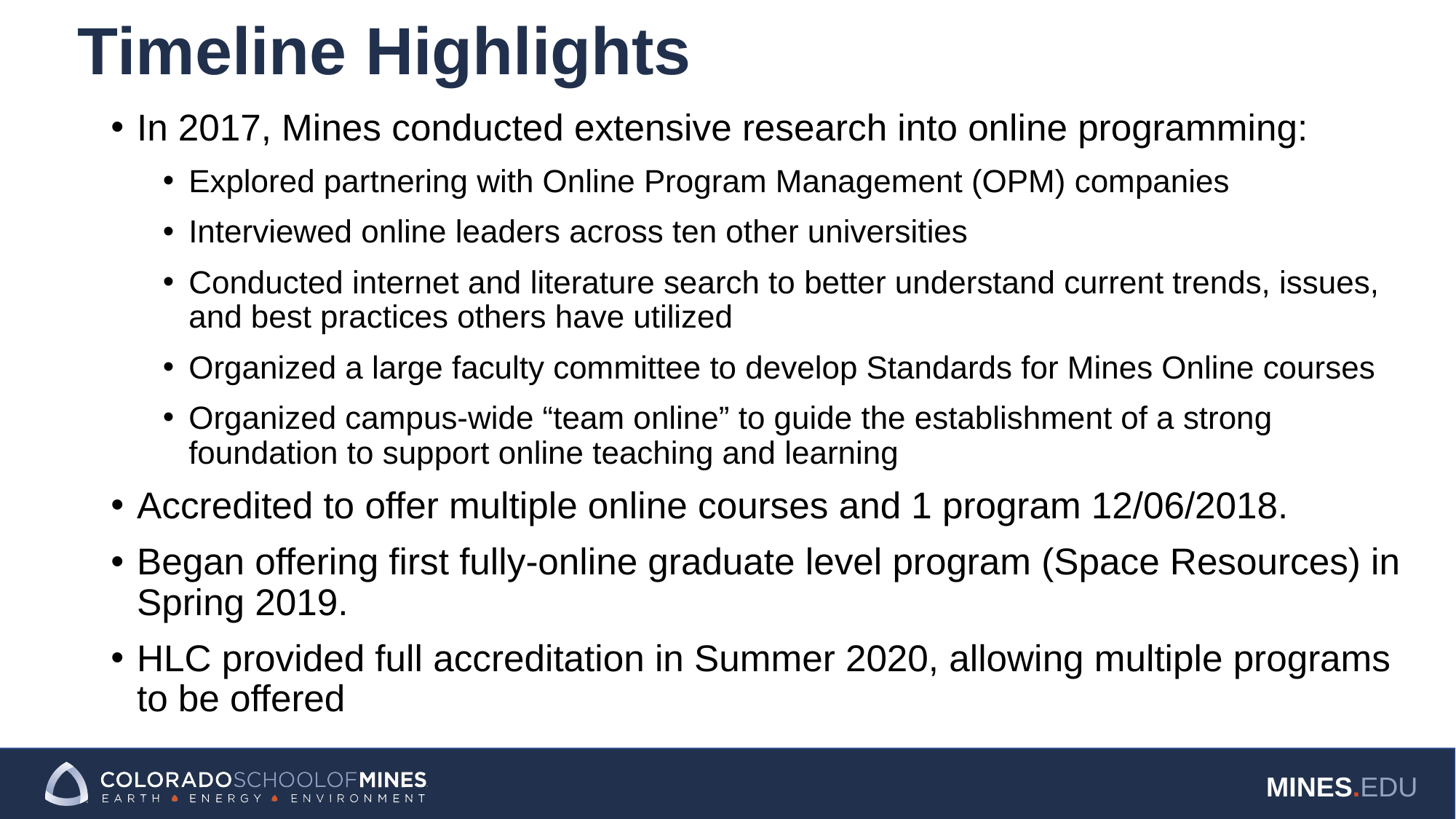

# Timeline Highlights
In 2017, Mines conducted extensive research into online programming:
Explored partnering with Online Program Management (OPM) companies
Interviewed online leaders across ten other universities
Conducted internet and literature search to better understand current trends, issues, and best practices others have utilized
Organized a large faculty committee to develop Standards for Mines Online courses
Organized campus-wide “team online” to guide the establishment of a strong foundation to support online teaching and learning
Accredited to offer multiple online courses and 1 program 12/06/2018.
Began offering first fully-online graduate level program (Space Resources) in Spring 2019.
HLC provided full accreditation in Summer 2020, allowing multiple programs to be offered